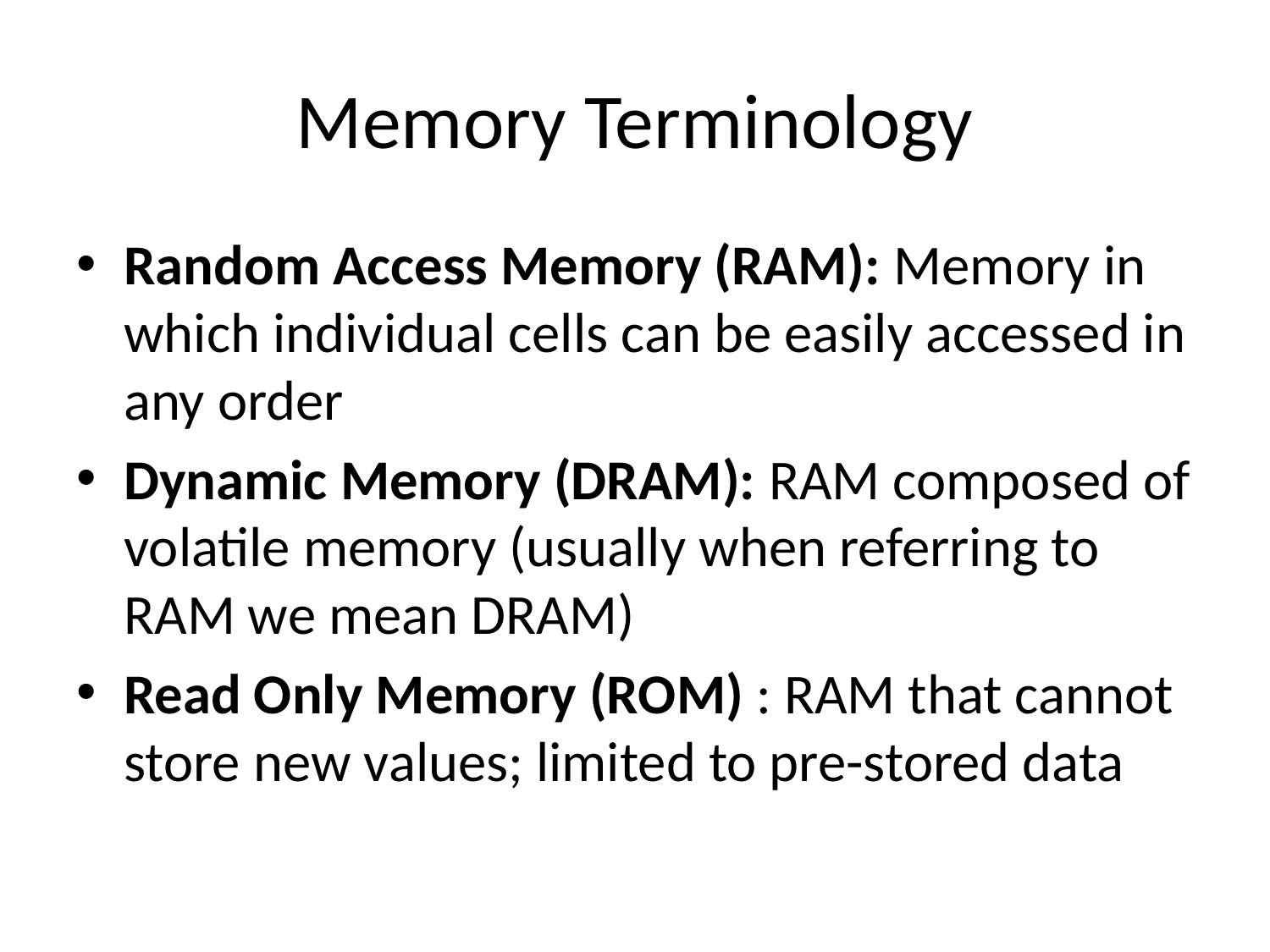

# Memory Terminology
Random Access Memory (RAM): Memory in which individual cells can be easily accessed in any order
Dynamic Memory (DRAM): RAM composed of volatile memory (usually when referring to RAM we mean DRAM)
Read Only Memory (ROM) : RAM that cannot store new values; limited to pre-stored data